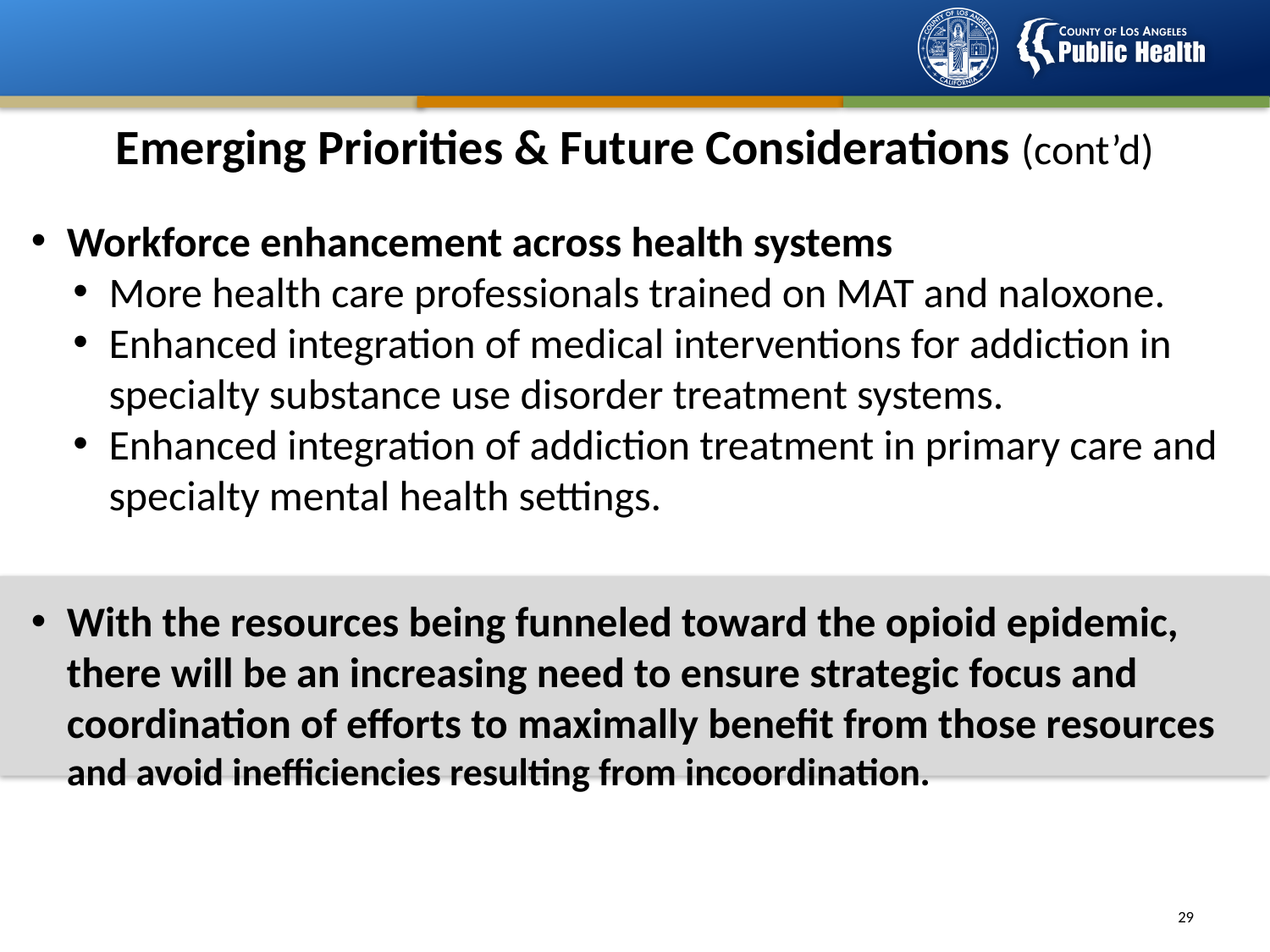

# Emerging Priorities & Future Considerations (cont’d)
Workforce enhancement across health systems
More health care professionals trained on MAT and naloxone.
Enhanced integration of medical interventions for addiction in specialty substance use disorder treatment systems.
Enhanced integration of addiction treatment in primary care and specialty mental health settings.

With the resources being funneled toward the opioid epidemic, there will be an increasing need to ensure strategic focus and coordination of efforts to maximally benefit from those resources and avoid inefficiencies resulting from incoordination.

29